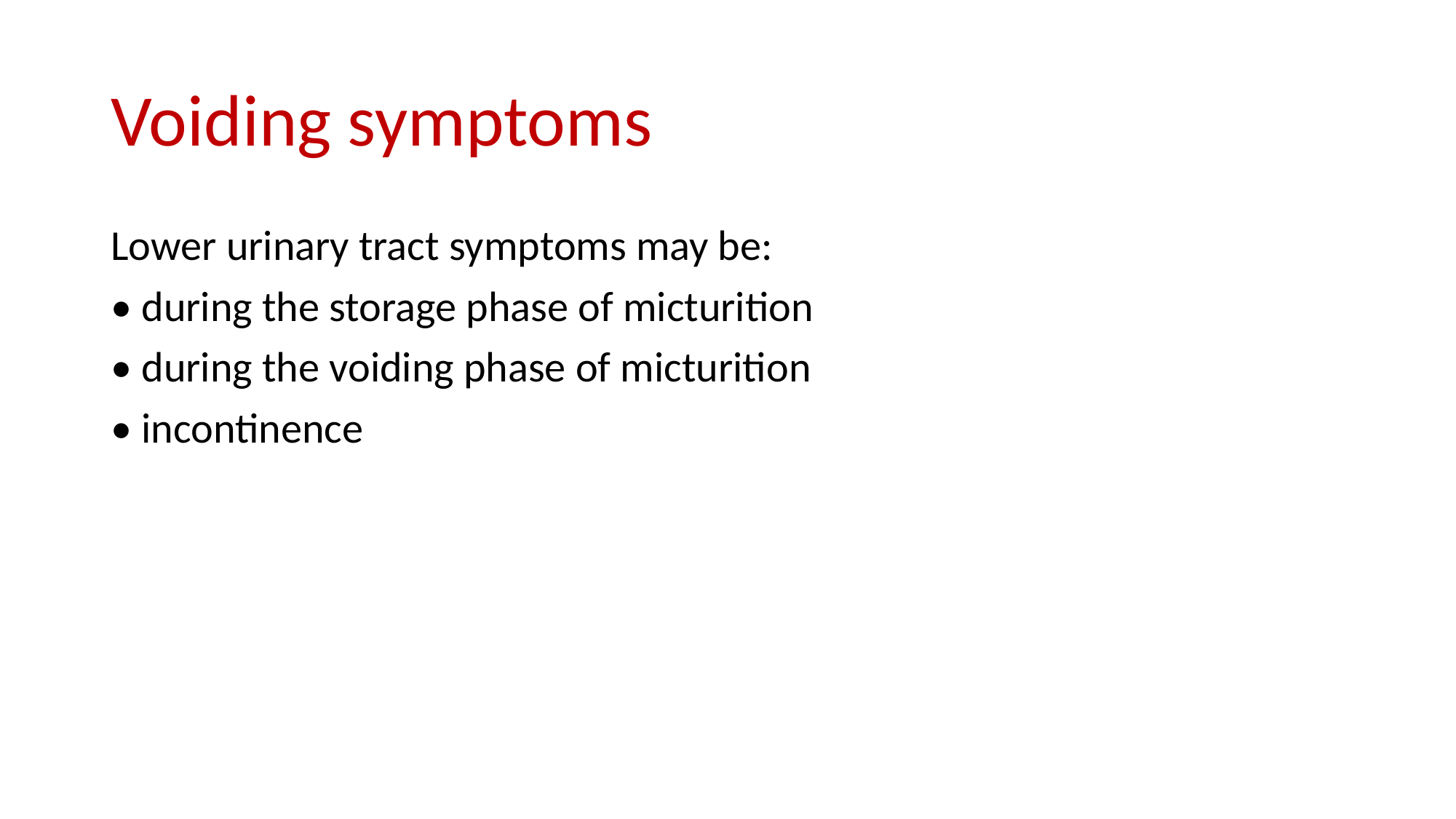

# Voiding symptoms
Lower urinary tract symptoms may be:
• during the storage phase of micturition
• during the voiding phase of micturition
• incontinence